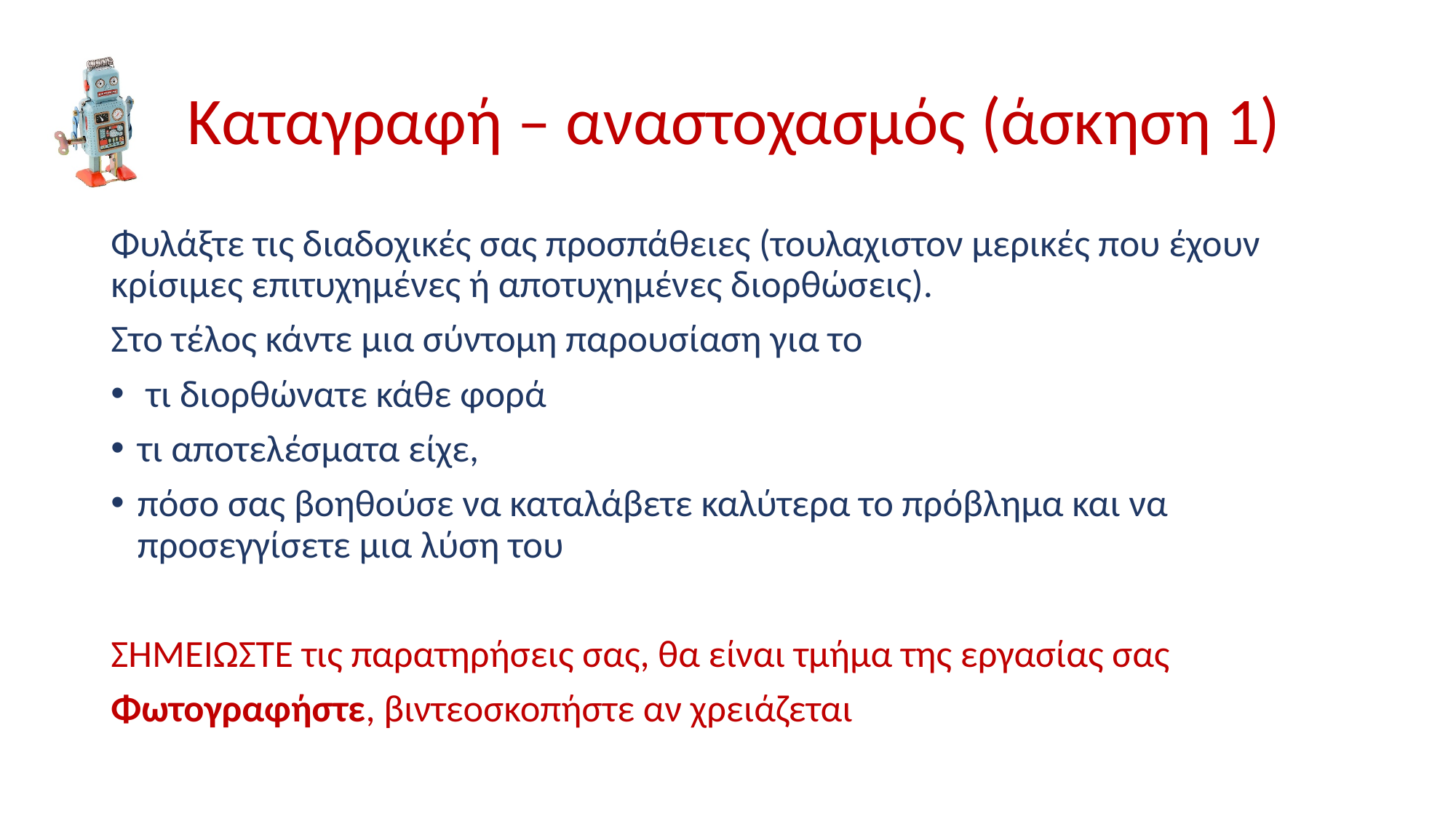

# Καταγραφή – αναστοχασμός (άσκηση 1)
Φυλάξτε τις διαδοχικές σας προσπάθειες (τουλαχιστον μερικές που έχουν κρίσιμες επιτυχημένες ή αποτυχημένες διορθώσεις).
Στο τέλος κάντε μια σύντομη παρουσίαση για το
 τι διορθώνατε κάθε φορά
τι αποτελέσματα είχε,
πόσο σας βοηθούσε να καταλάβετε καλύτερα το πρόβλημα και να προσεγγίσετε μια λύση του

ΣΗΜΕΙΩΣΤΕ τις παρατηρήσεις σας, θα είναι τμήμα της εργασίας σας
Φωτογραφήστε, βιντεοσκοπήστε αν χρειάζεται